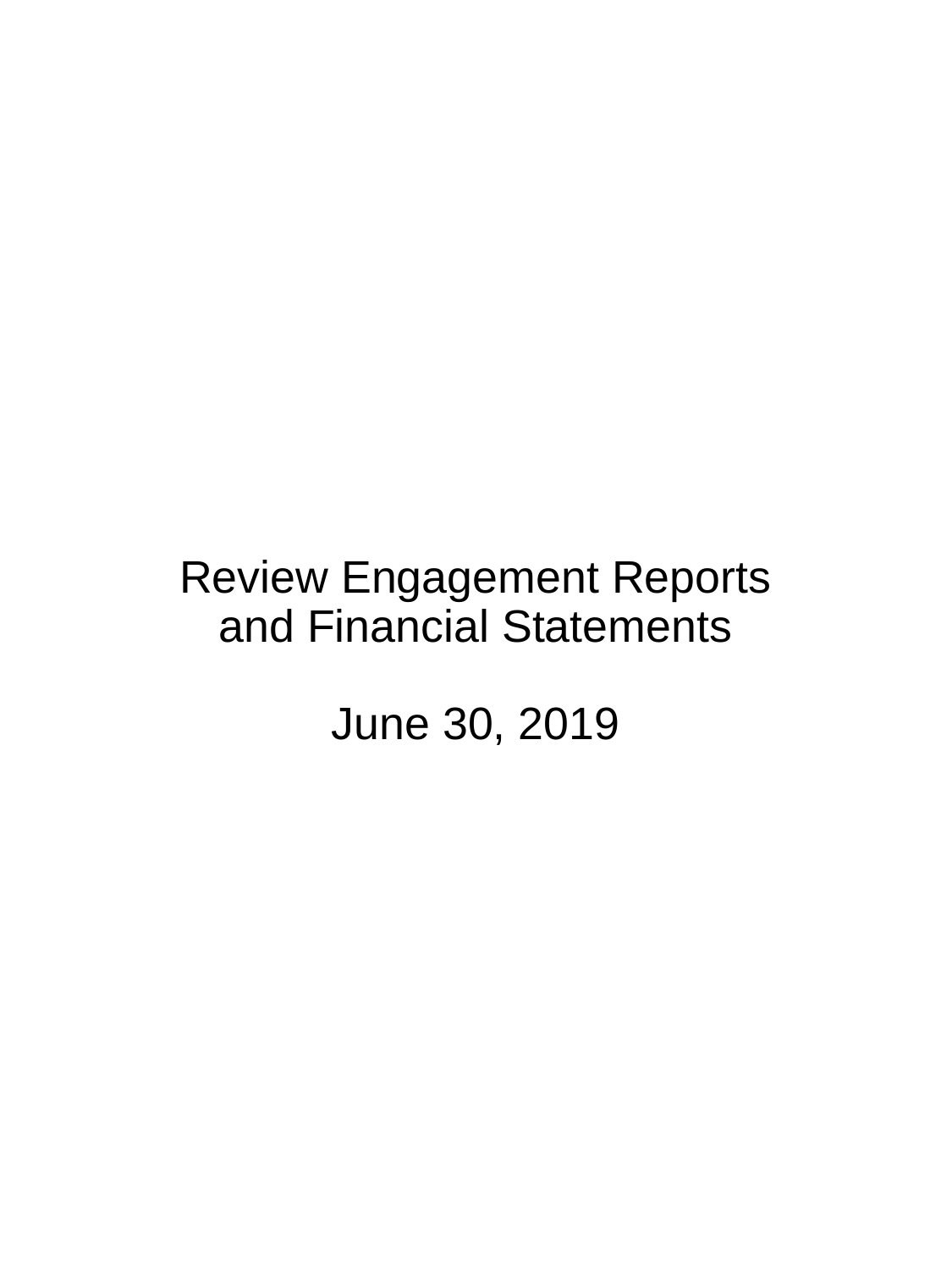

# Review Engagement Reports and Financial Statements June 30, 2019